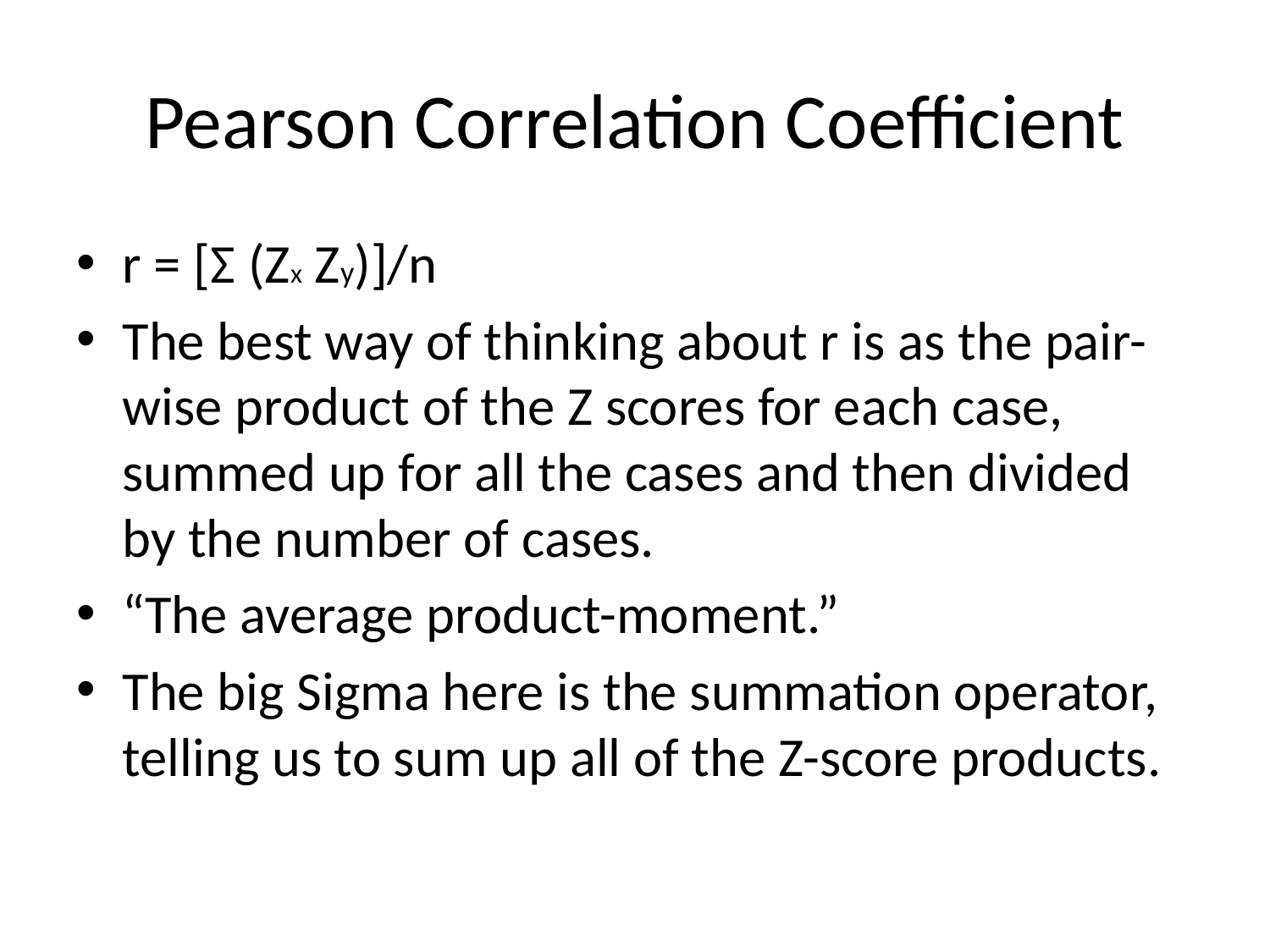

# Pearson Correlation Coefficient
r = [Σ (Zx Zy)]/n
The best way of thinking about r is as the pair-wise product of the Z scores for each case, summed up for all the cases and then divided by the number of cases.
“The average product-moment.”
The big Sigma here is the summation operator, telling us to sum up all of the Z-score products.